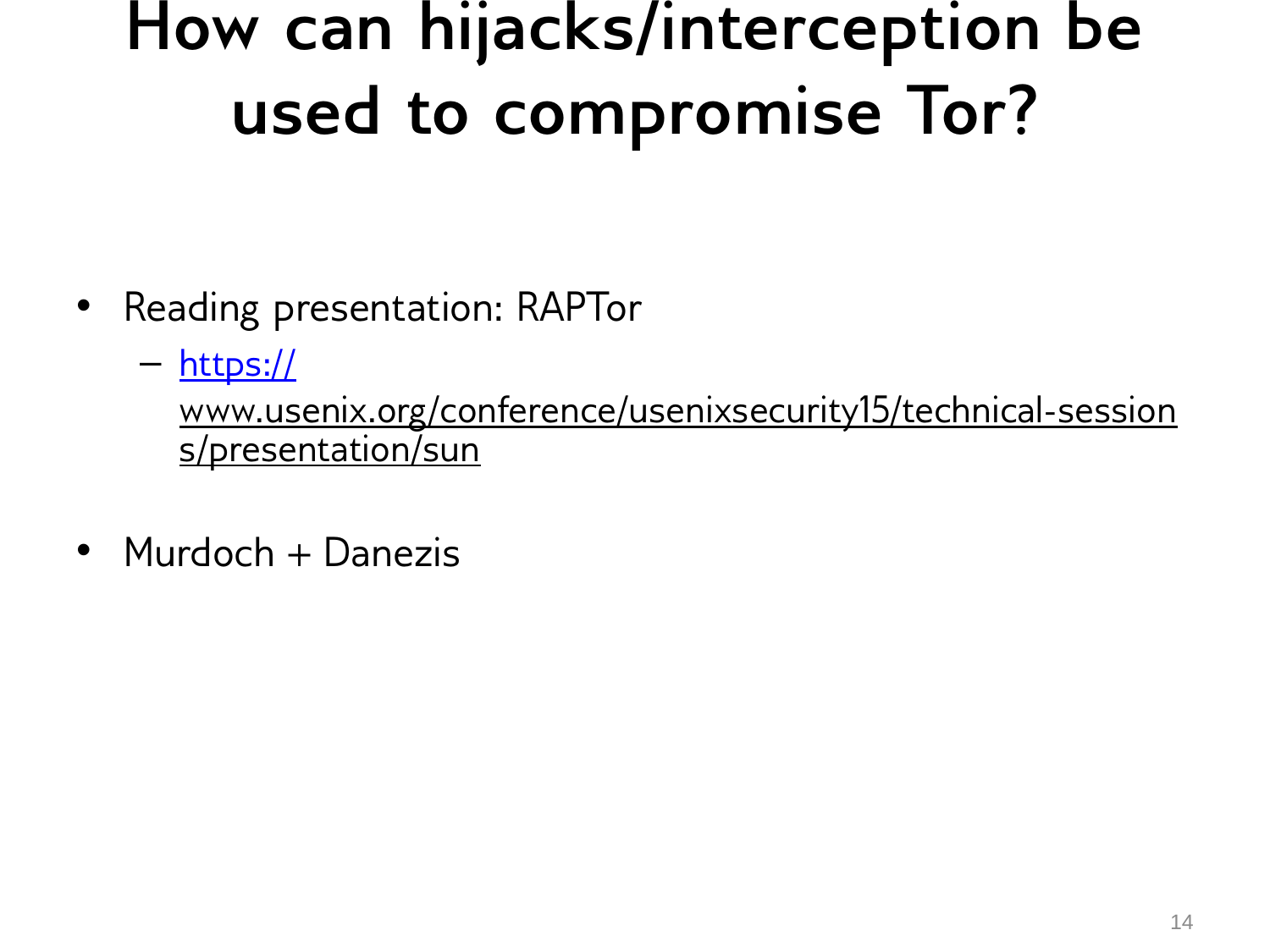

# How can hijacks/interception be used to compromise Tor?

Reading presentation: RAPTor
https://www.usenix.org/conference/usenixsecurity15/technical-sessions/presentation/sun
Murdoch + Danezis
14